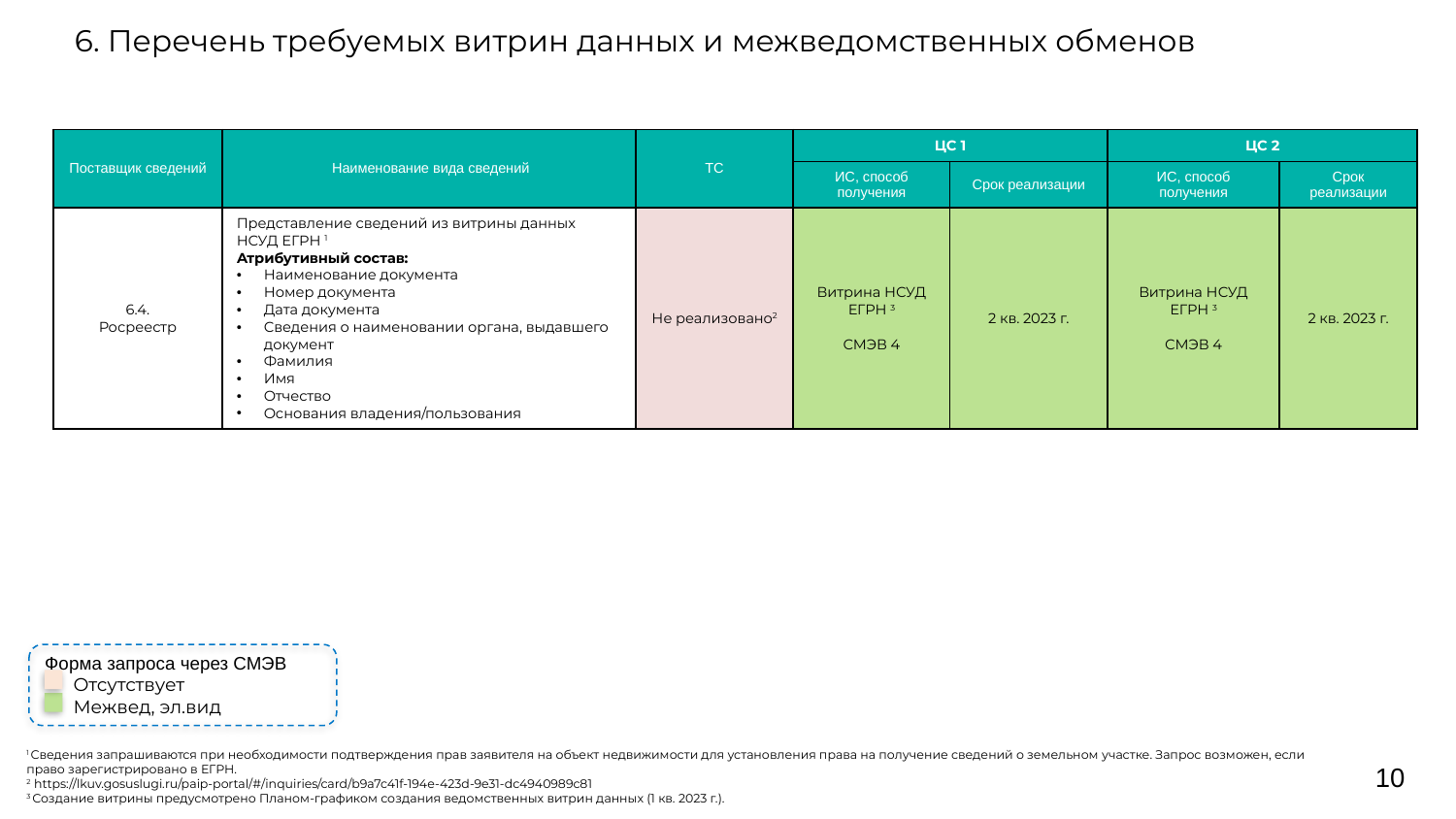

# 6. Перечень требуемых витрин данных и межведомственных обменов
| Поставщик сведений | Наименование вида сведений | ТС | ЦС 1 |  | ЦС 2 |  |
| --- | --- | --- | --- | --- | --- | --- |
|  |  |  | ИС, способ получения | Срок реализации | ИС, способ получения | Срок реализации |
| 6.4. Росреестр | Представление сведений из витрины данных НСУД ЕГРН 1 Атрибутивный состав: Наименование документа Номер документа Дата документа Сведения о наименовании органа, выдавшего документ Фамилия Имя Отчество Основания владения/пользования | Не реализовано2 | Витрина НСУД ЕГРН 3 СМЭВ 4 | 2 кв. 2023 г. | Витрина НСУД ЕГРН 3 СМЭВ 4 | 2 кв. 2023 г. |

Форма запроса через СМЭВ
Отсутствует
Межвед, эл.вид

1 Сведения запрашиваются при необходимости подтверждения прав заявителя на объект недвижимости для установления права на получение сведений о земельном участке. Запрос возможен, если право зарегистрировано в ЕГРН.
2  https://lkuv.gosuslugi.ru/paip-portal/#/inquiries/card/b9a7c41f-194e-423d-9e31-dc4940989c81
3 Создание витрины предусмотрено Планом-графиком создания ведомственных витрин данных (1 кв. 2023 г.).
10